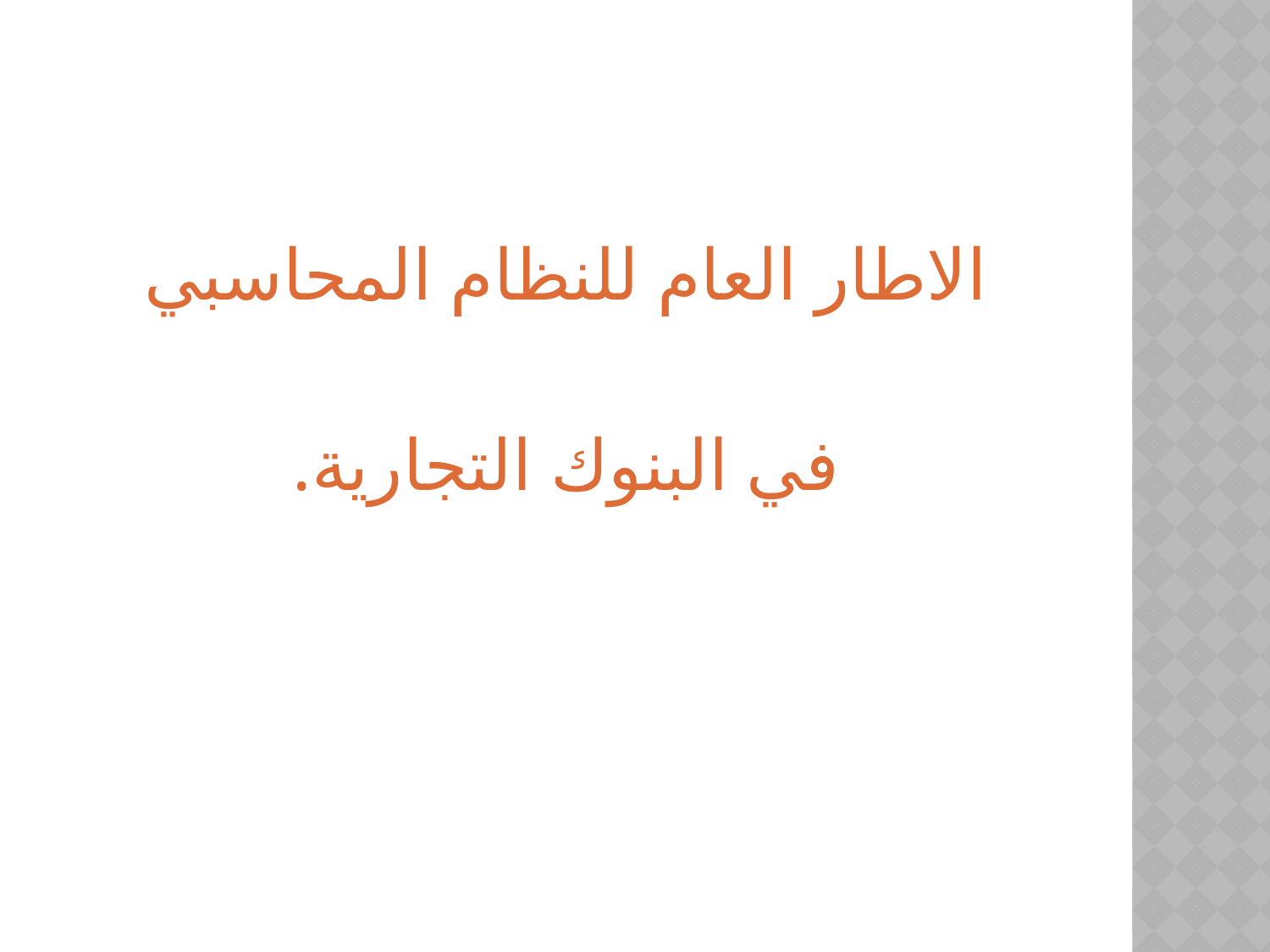

#
 الاطار العام للنظام المحاسبي

في البنوك التجارية.